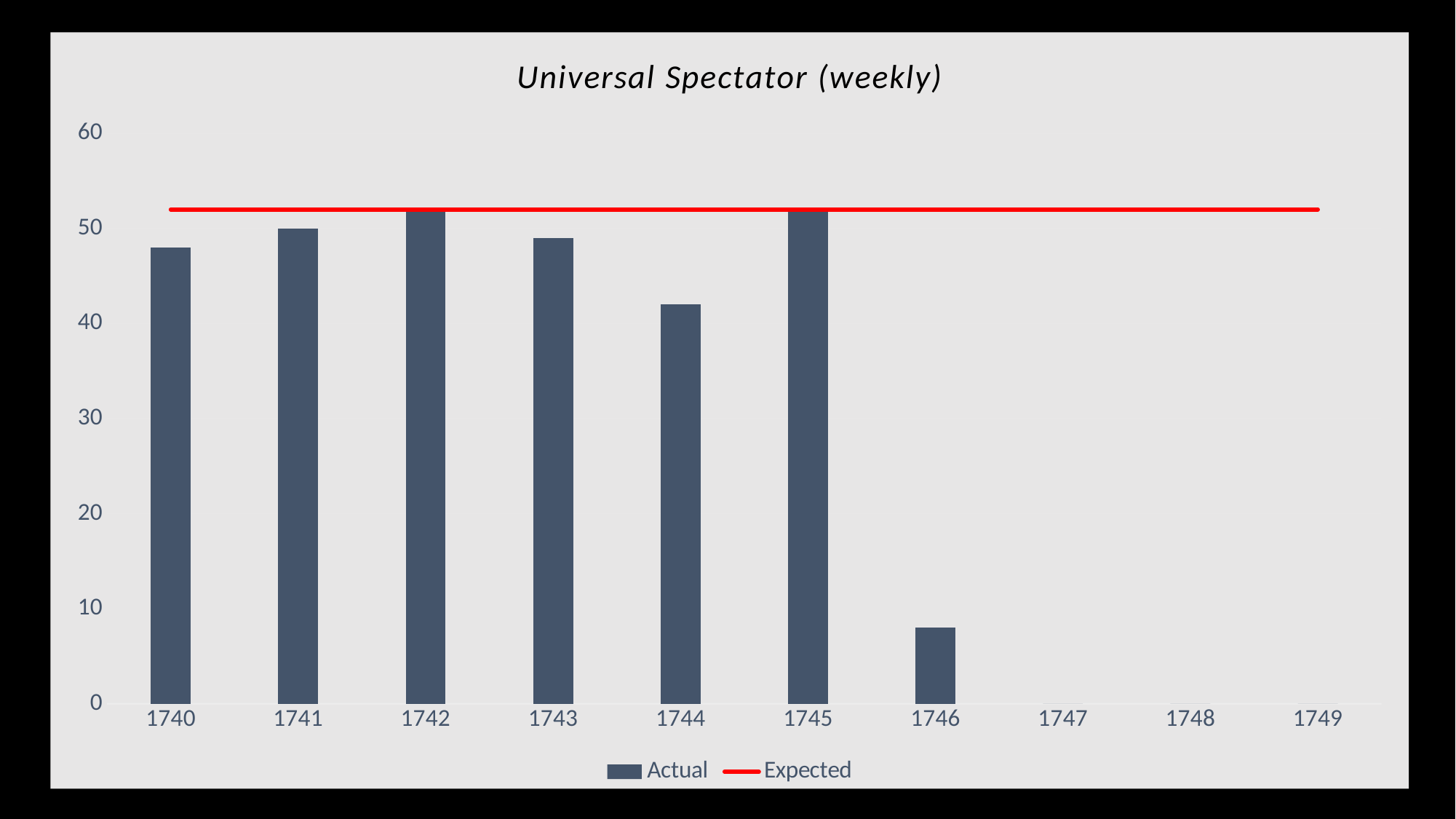

### Chart: Universal Spectator (weekly)

| Category |  |  |
|---|---|---|
| 1740.0 | 48.0 | 52.0 |
| 1741.0 | 50.0 | 52.0 |
| 1742.0 | 52.0 | 52.0 |
| 1743.0 | 49.0 | 52.0 |
| 1744.0 | 42.0 | 52.0 |
| 1745.0 | 52.0 | 52.0 |
| 1746.0 | 8.0 | 52.0 |
| 1747.0 | 0.0 | 52.0 |
| 1748.0 | 0.0 | 52.0 |
| 1749.0 | 0.0 | 52.0 |